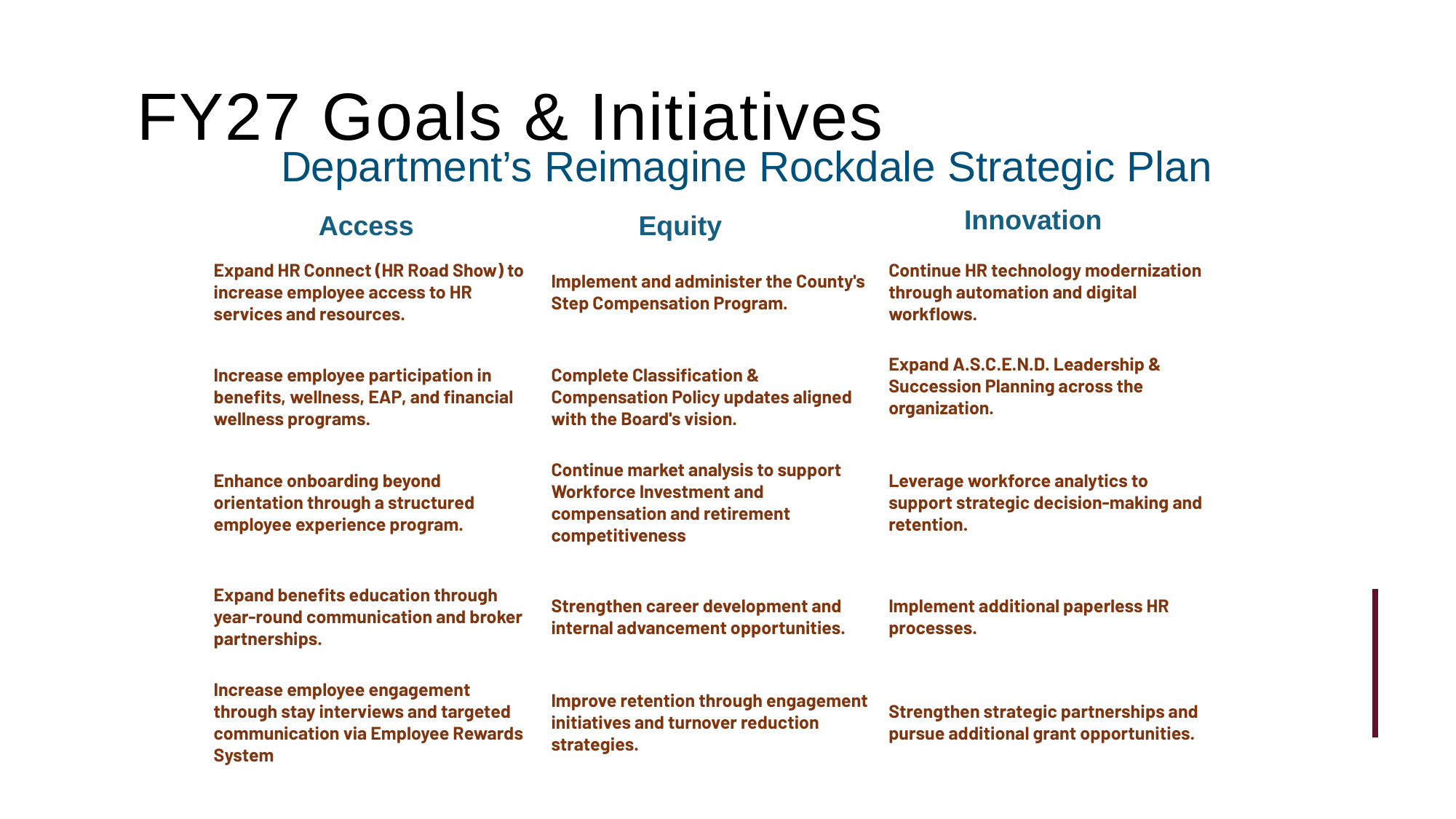

FY27 Goals & Initiatives
Department’s Reimagine Rockdale Strategic Plan
Innovation
Access

Equity
| Expand HR Connect (HR Road Show) to increase employee access to HR services and resources. | Implement and administer the County's Step Compensation Program. | Continue HR technology modernization through automation and digital workflows. |
| --- | --- | --- |
| Increase employee participation in benefits, wellness, EAP, and financial wellness programs. | Complete Classification & Compensation Policy updates aligned with the Board's vision. | Expand A.S.C.E.N.D. Leadership & Succession Planning across the organization. |
| Enhance onboarding beyond orientation through a structured employee experience program. | Continue market analysis to support Workforce Investment and compensation and retirement competitiveness | Leverage workforce analytics to support strategic decision-making and retention. |
| Expand benefits education through year-round communication and broker partnerships. | Strengthen career development and internal advancement opportunities. | Implement additional paperless HR processes. |
| Increase employee engagement through stay interviews and targeted communication via Employee Rewards System | Improve retention through engagement initiatives and turnover reduction strategies. | Strengthen strategic partnerships and pursue additional grant opportunities. |